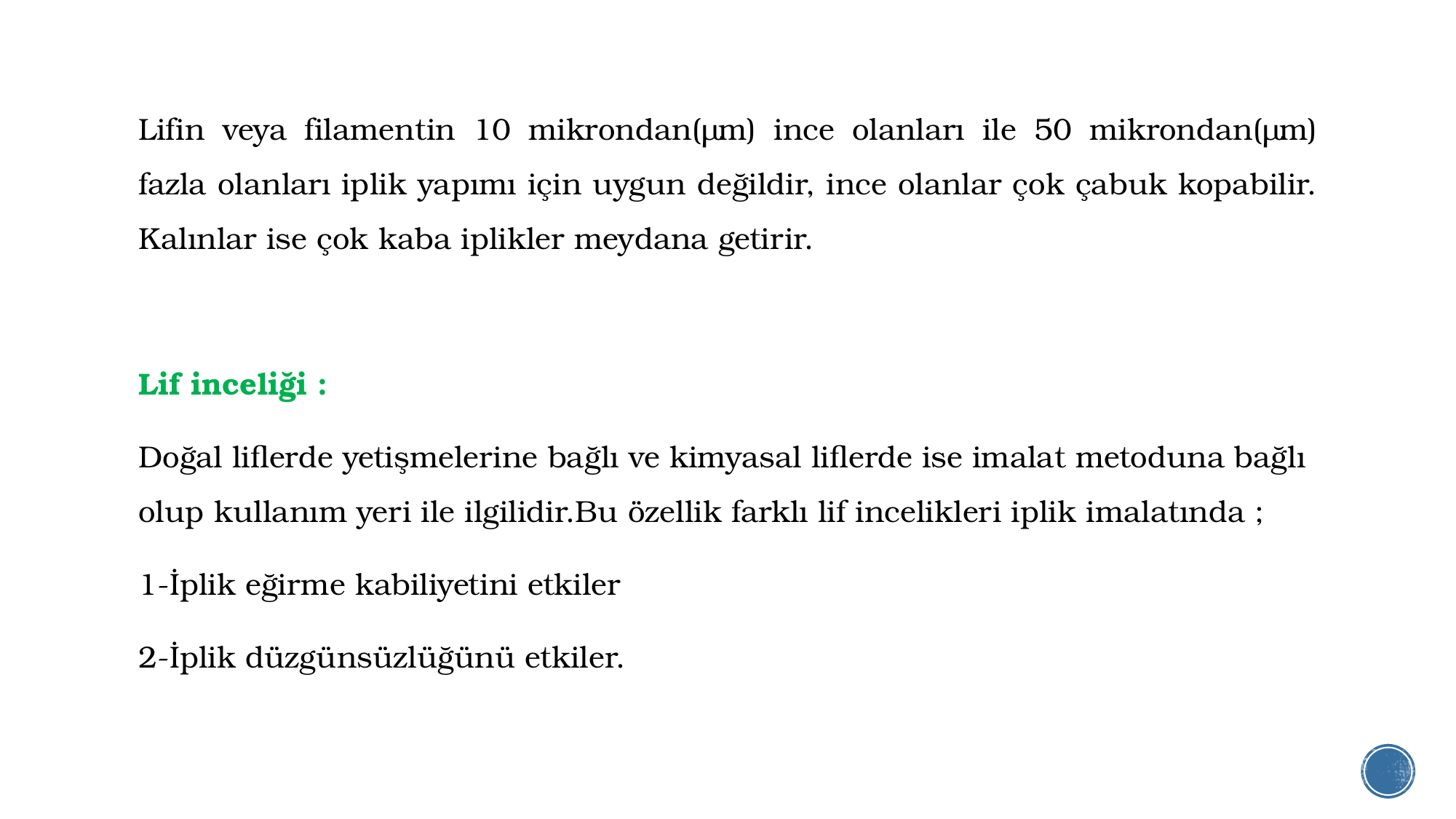

Lifin veya filamentin 10 mikrondan(μm) ince olanları ile 50 mikrondan(μm) fazla olanları iplik yapımı için uygun değildir, ince olanlar çok çabuk kopabilir. Kalınlar ise çok kaba iplikler meydana getirir.

Lif inceliği :
Doğal liflerde yetişmelerine bağlı ve kimyasal liflerde ise imalat metoduna bağlı olup kullanım yeri ile ilgilidir.Bu özellik farklı lif incelikleri iplik imalatında ;
1-İplik eğirme kabiliyetini etkiler
2-İplik düzgünsüzlüğünü etkiler.